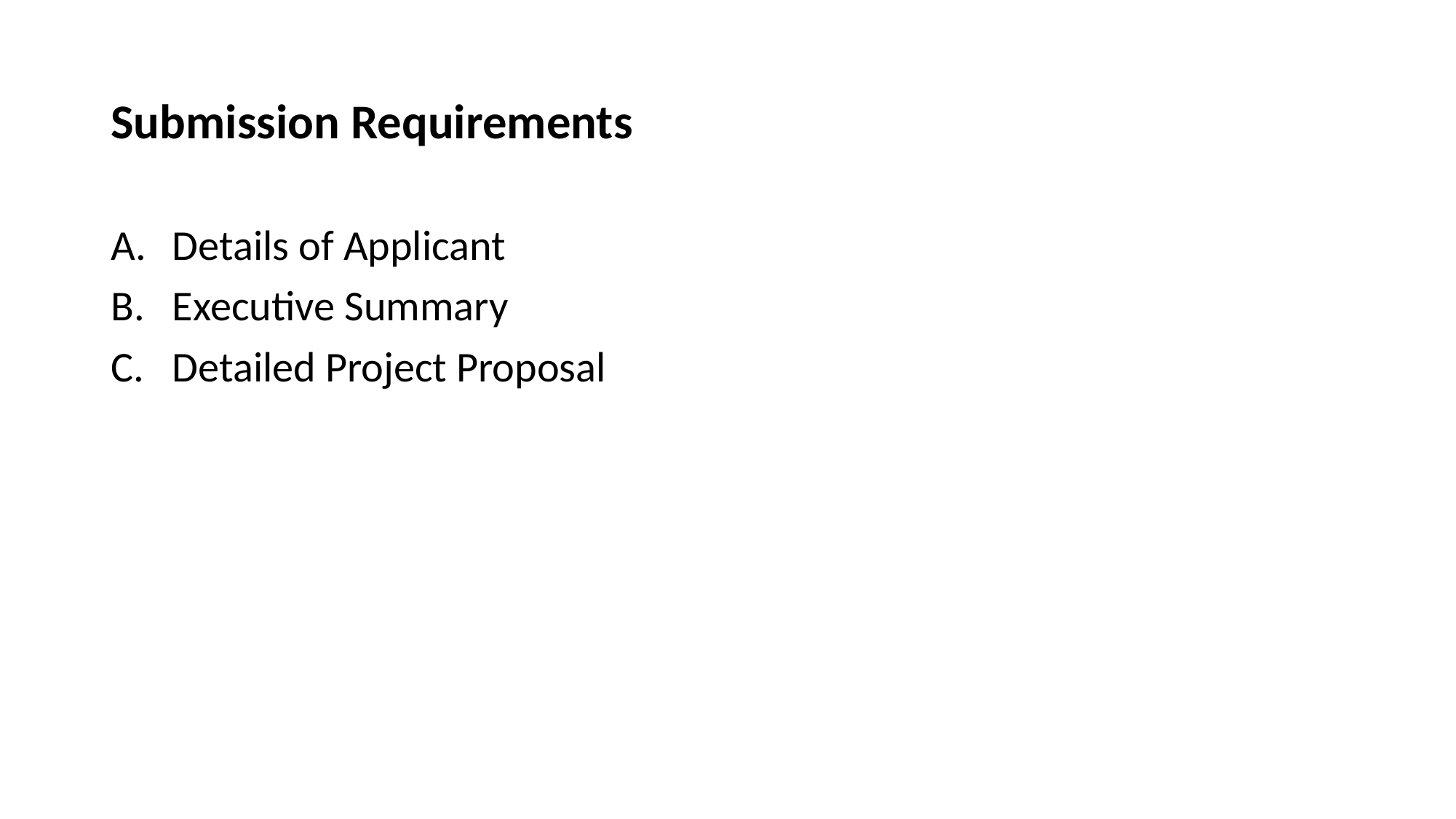

# Submission Requirements
Details of Applicant
Executive Summary
Detailed Project Proposal